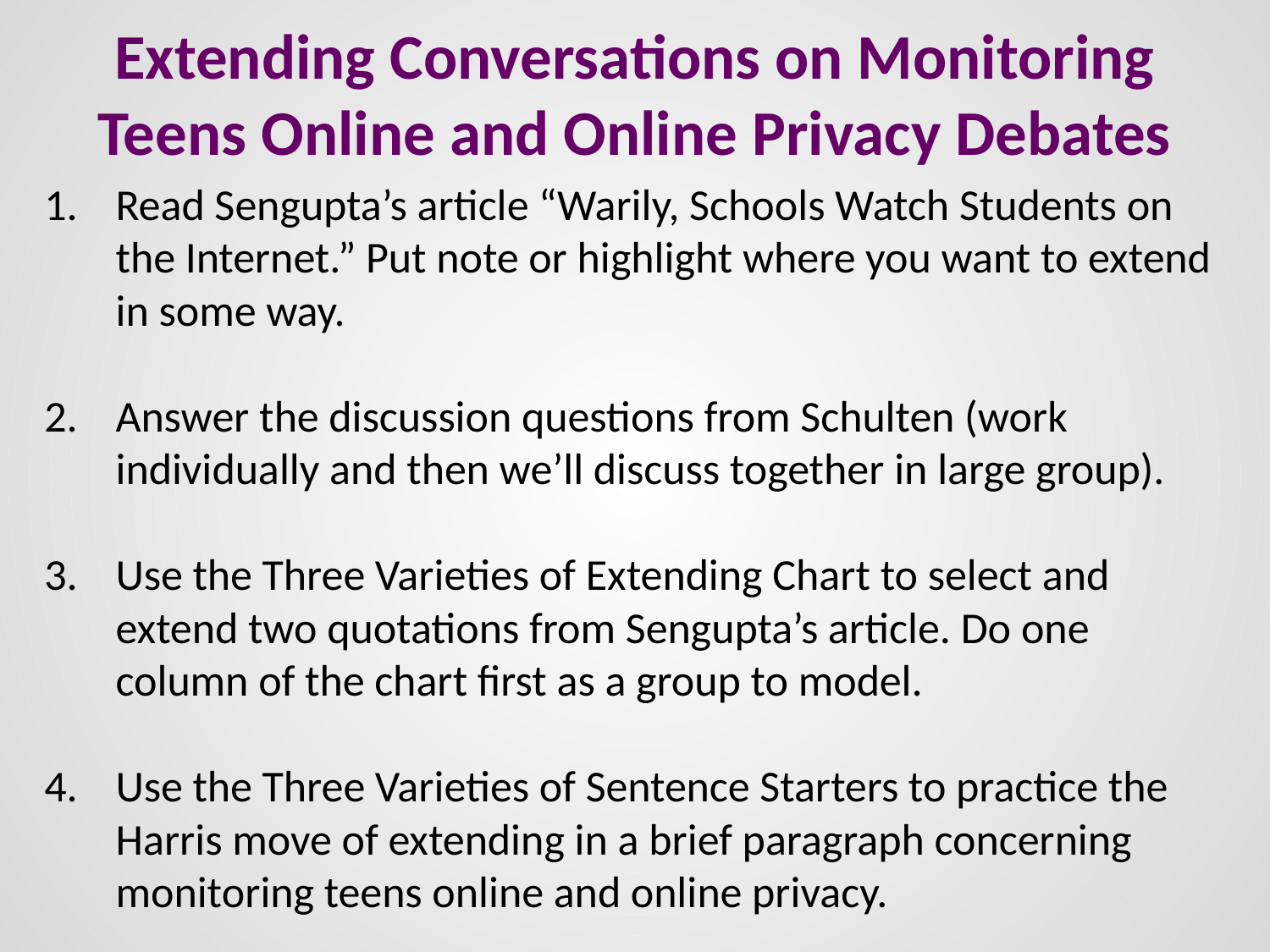

# Extending Conversations on Monitoring Teens Online and Online Privacy Debates
Read Sengupta’s article “Warily, Schools Watch Students on the Internet.” Put note or highlight where you want to extend in some way.

Answer the discussion questions from Schulten (work individually and then we’ll discuss together in large group).

Use the Three Varieties of Extending Chart to select and extend two quotations from Sengupta’s article. Do one column of the chart first as a group to model.

Use the Three Varieties of Sentence Starters to practice the Harris move of extending in a brief paragraph concerning monitoring teens online and online privacy.